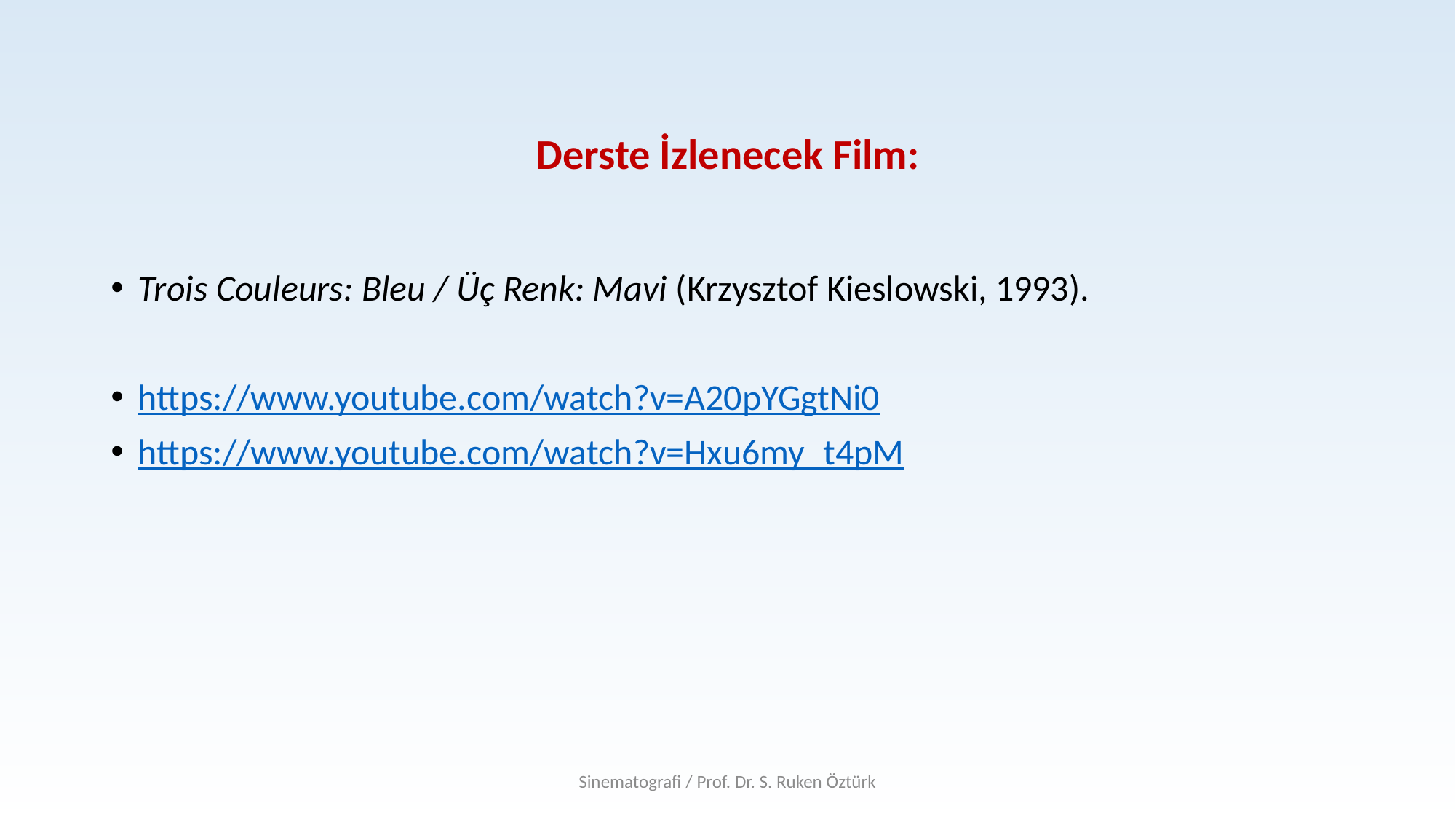

# Derste İzlenecek Film:
Trois Couleurs: Bleu / Üç Renk: Mavi (Krzysztof Kieslowski, 1993).

https://www.youtube.com/watch?v=A20pYGgtNi0
https://www.youtube.com/watch?v=Hxu6my_t4pM

Sinematografi / Prof. Dr. S. Ruken Öztürk